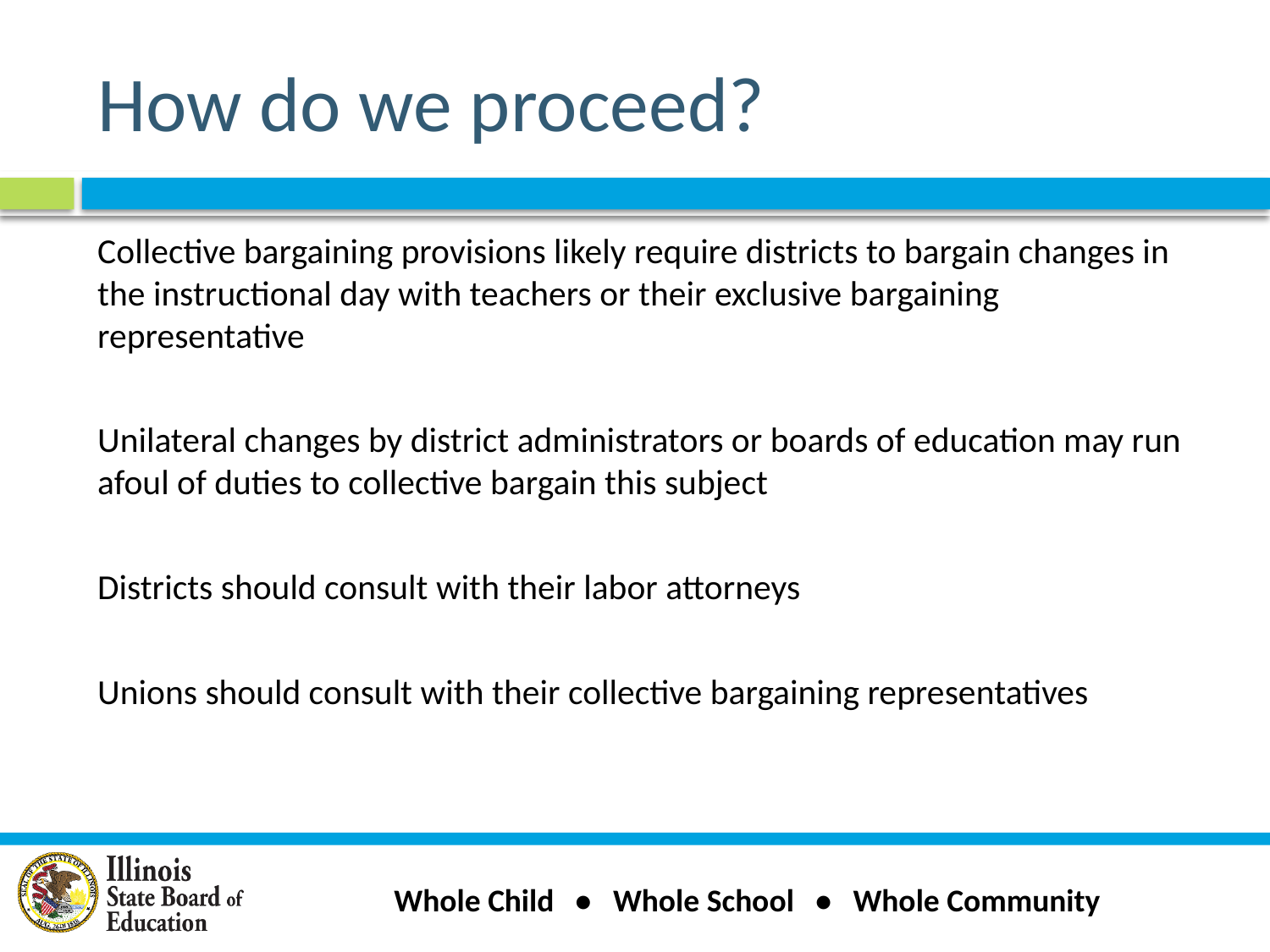

# How do we proceed?
Collective bargaining provisions likely require districts to bargain changes in the instructional day with teachers or their exclusive bargaining representative

Unilateral changes by district administrators or boards of education may run afoul of duties to collective bargain this subject

Districts should consult with their labor attorneys

Unions should consult with their collective bargaining representatives

Whole Child   •   Whole School   •   Whole Community